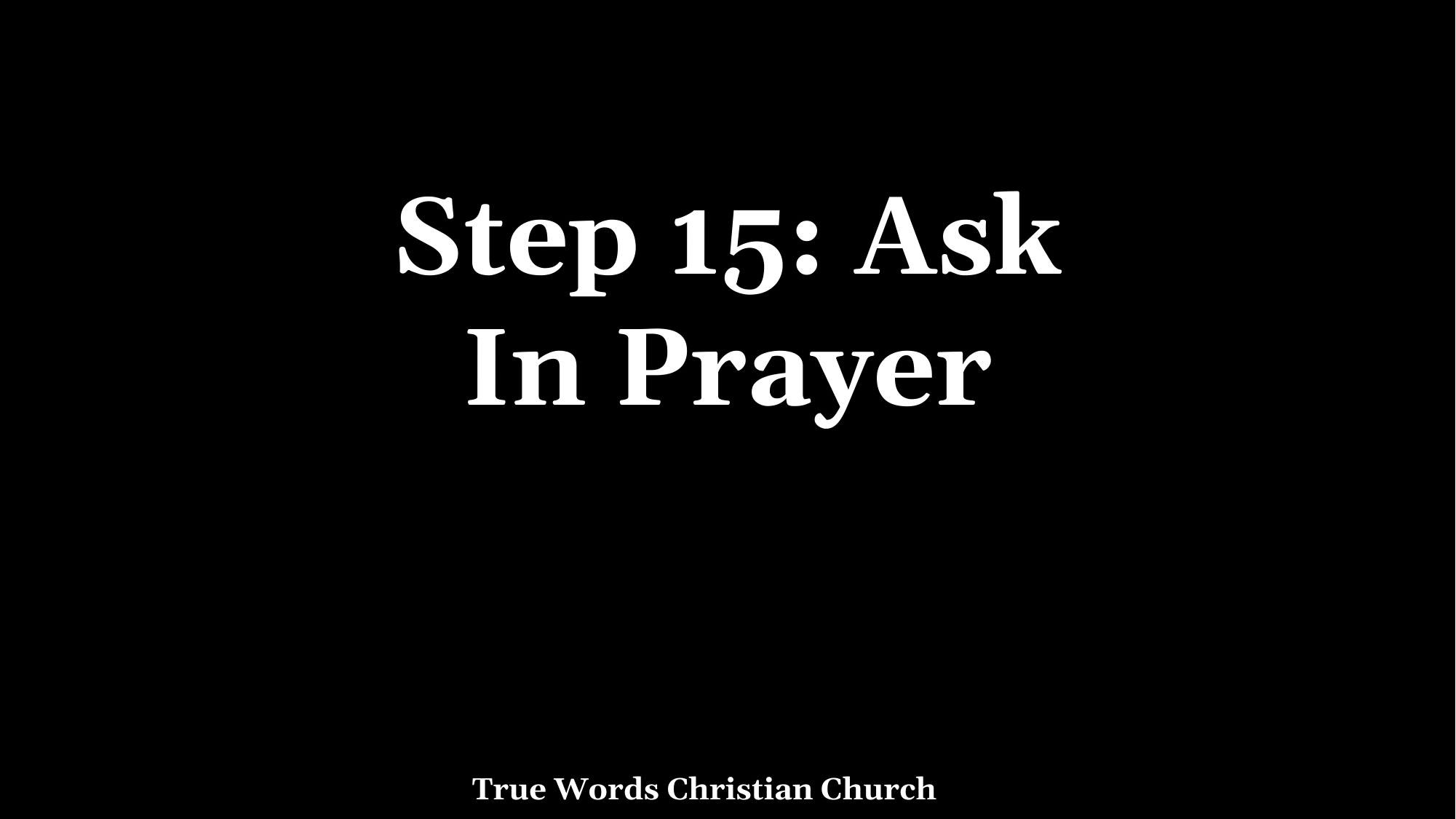

Step 15: Ask
In Prayer
True Words Christian Church